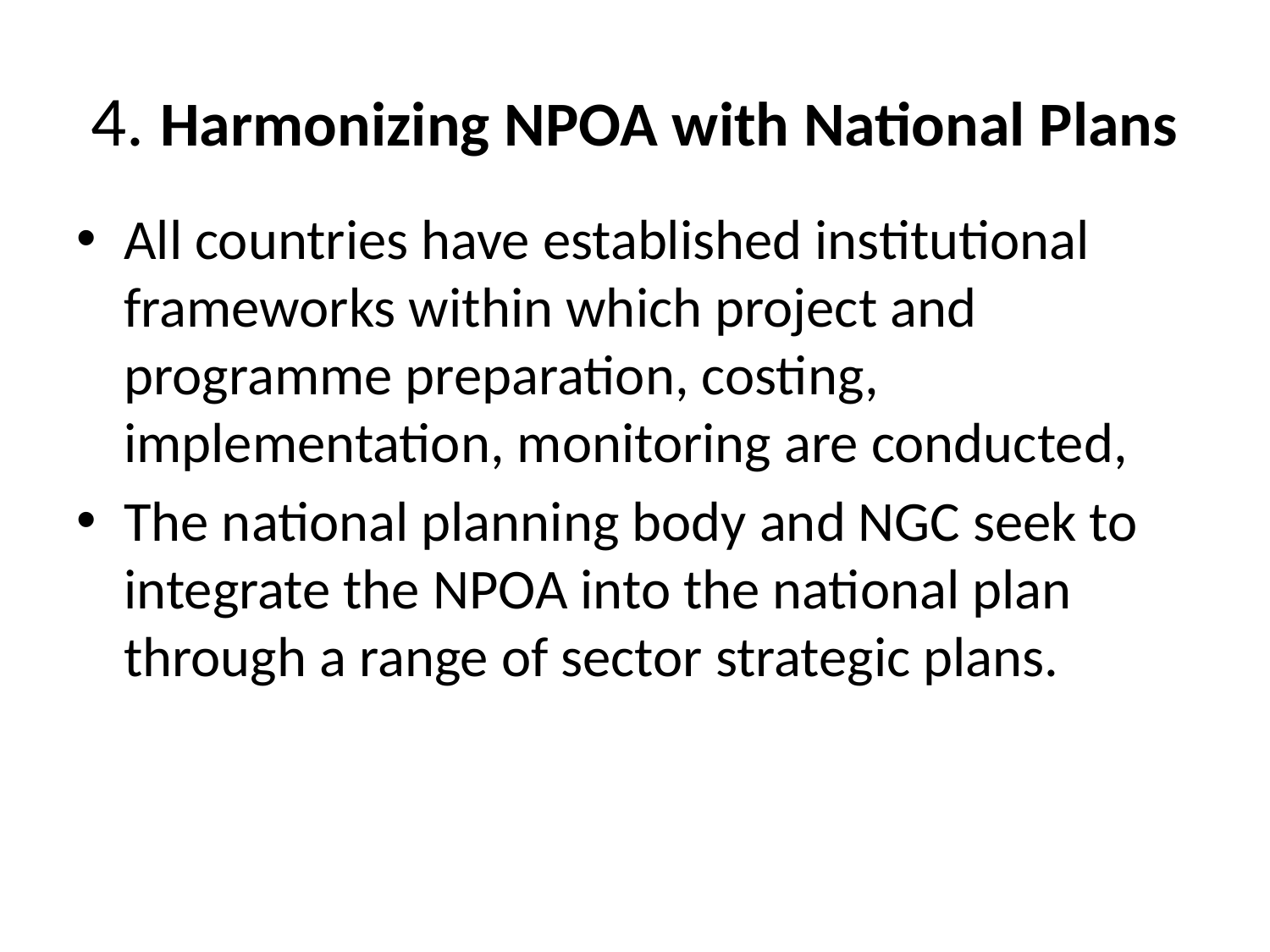

# 4. Harmonizing NPOA with National Plans
All countries have established institutional frameworks within which project and programme preparation, costing, implementation, monitoring are conducted,
The national planning body and NGC seek to integrate the NPOA into the national plan through a range of sector strategic plans.